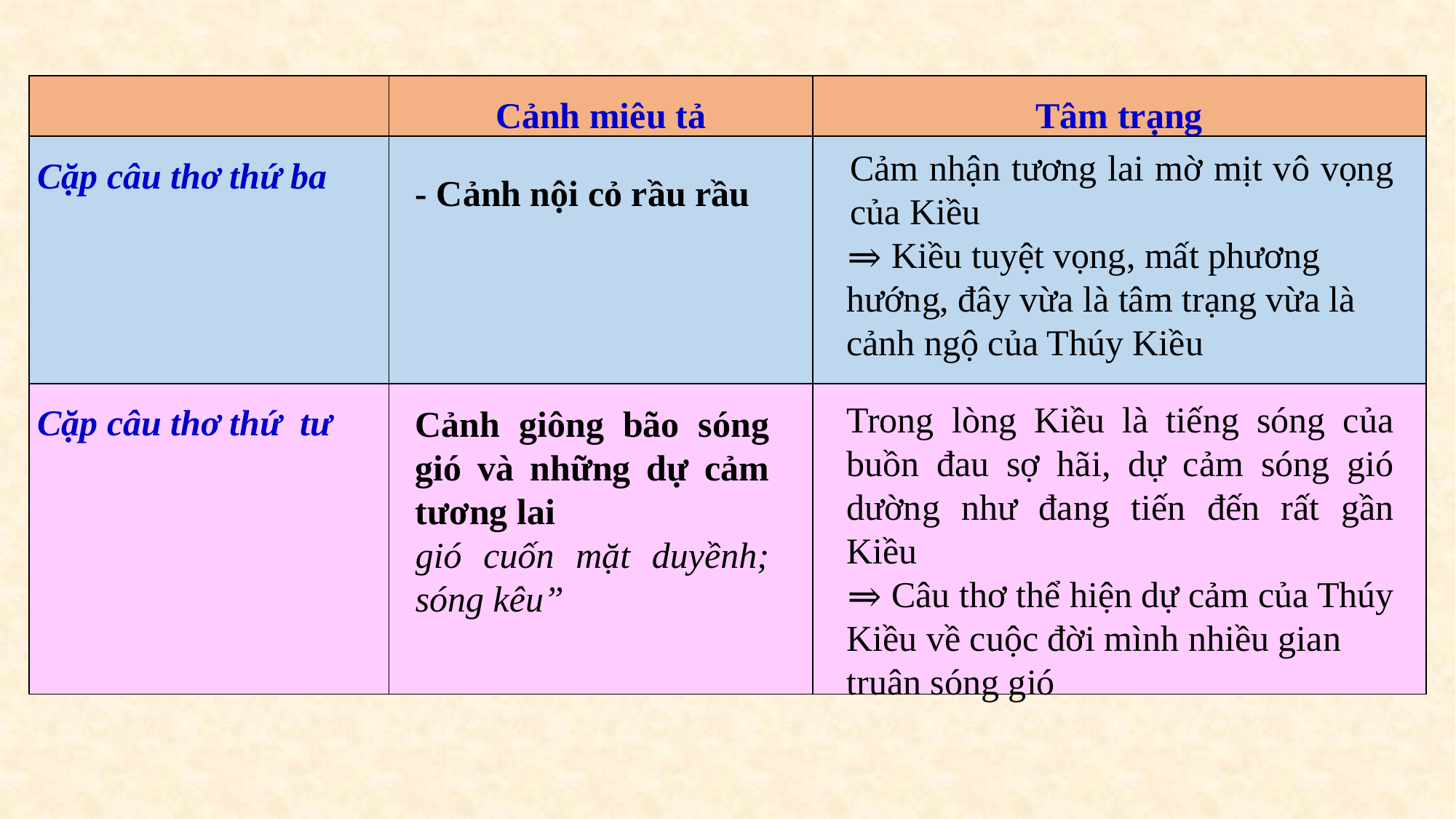

|  | Cảnh miêu tả | Tâm trạng |
| --- | --- | --- |
| Cặp câu thơ thứ ba |  |  |
| Cặp câu thơ thứ tư |  |  |
Cảm nhận tương lai mờ mịt vô vọng của Kiều
⇒ Kiều tuyệt vọng, mất phương hướng, đây vừa là tâm trạng vừa là cảnh ngộ của Thúy Kiều
- Cảnh nội cỏ rầu rầu
Trong lòng Kiều là tiếng sóng của buồn đau sợ hãi, dự cảm sóng gió dường như đang tiến đến rất gần Kiều
⇒ Câu thơ thể hiện dự cảm của Thúy Kiều về cuộc đời mình nhiều gian truân sóng gió
Cảnh giông bão sóng gió và những dự cảm tương lai
gió cuốn mặt duyềnh; sóng kêu”